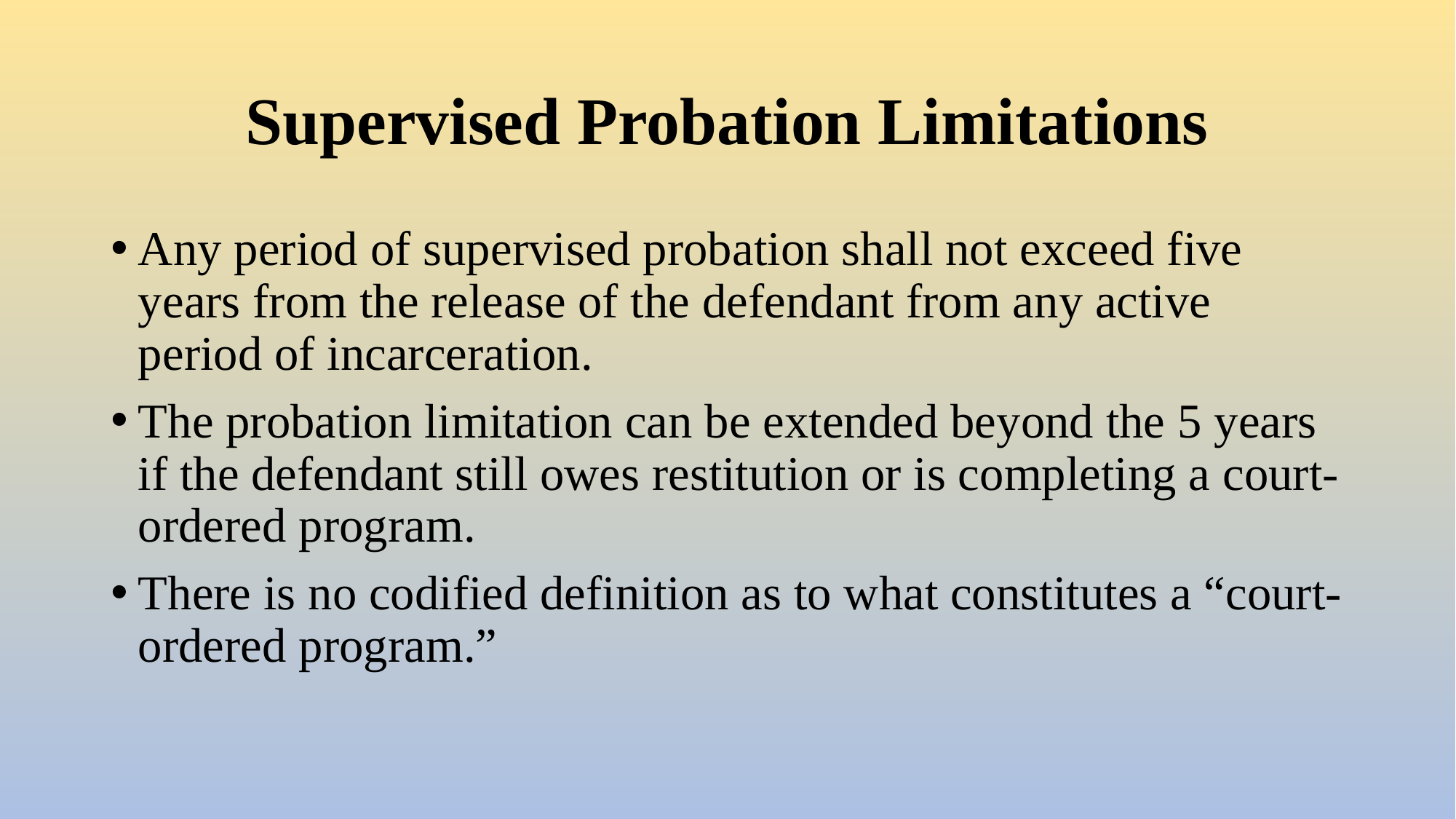

# Supervised Probation Limitations
Any period of supervised probation shall not exceed five years from the release of the defendant from any active period of incarceration.
The probation limitation can be extended beyond the 5 years if the defendant still owes restitution or is completing a court-ordered program.
There is no codified definition as to what constitutes a “court-ordered program.”